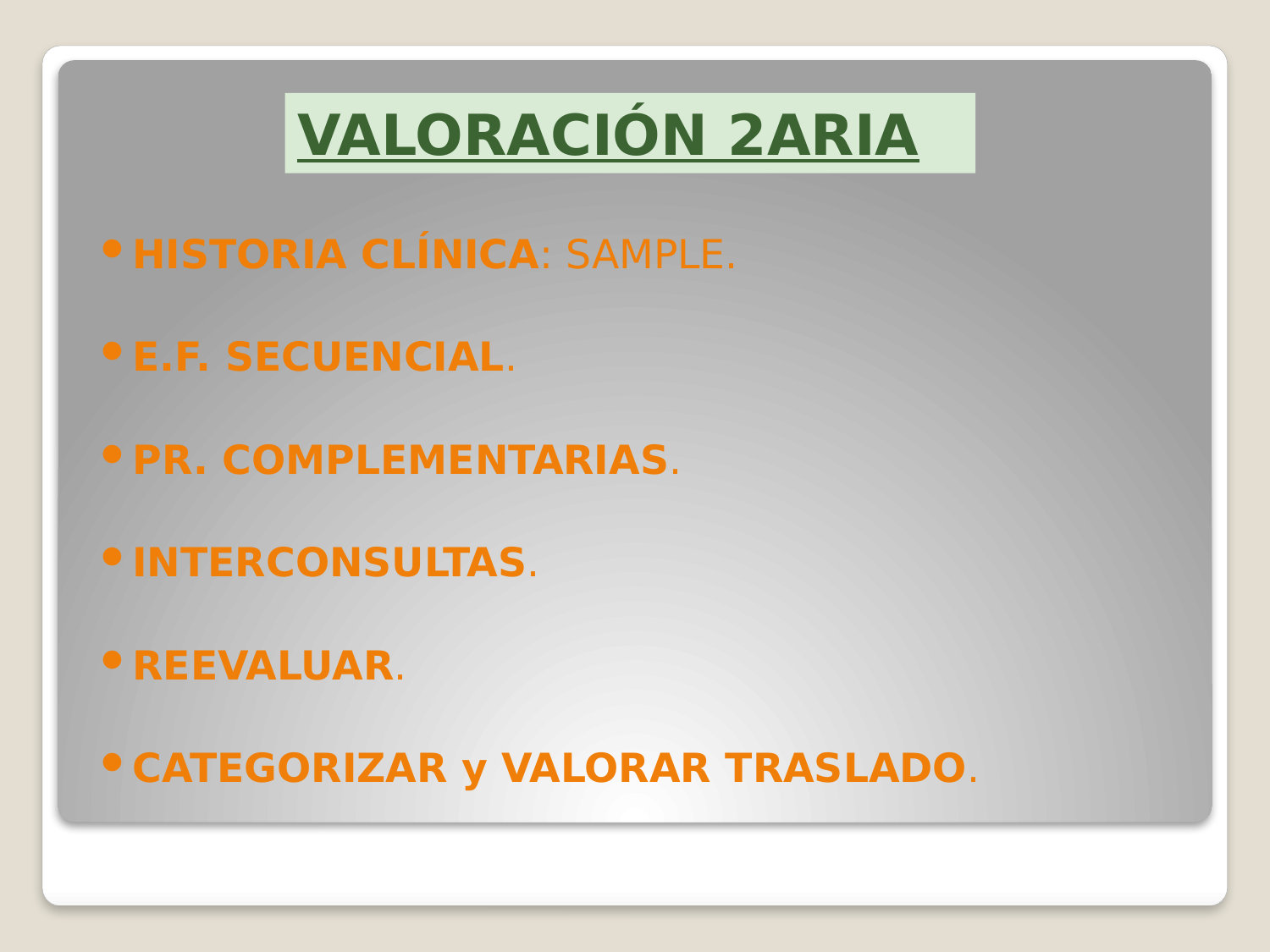

VALORACIÓN 2ARIA
HISTORIA CLÍNICA: SAMPLE.

E.F. SECUENCIAL.

PR. COMPLEMENTARIAS.

INTERCONSULTAS.

REEVALUAR.

CATEGORIZAR y VALORAR TRASLADO.